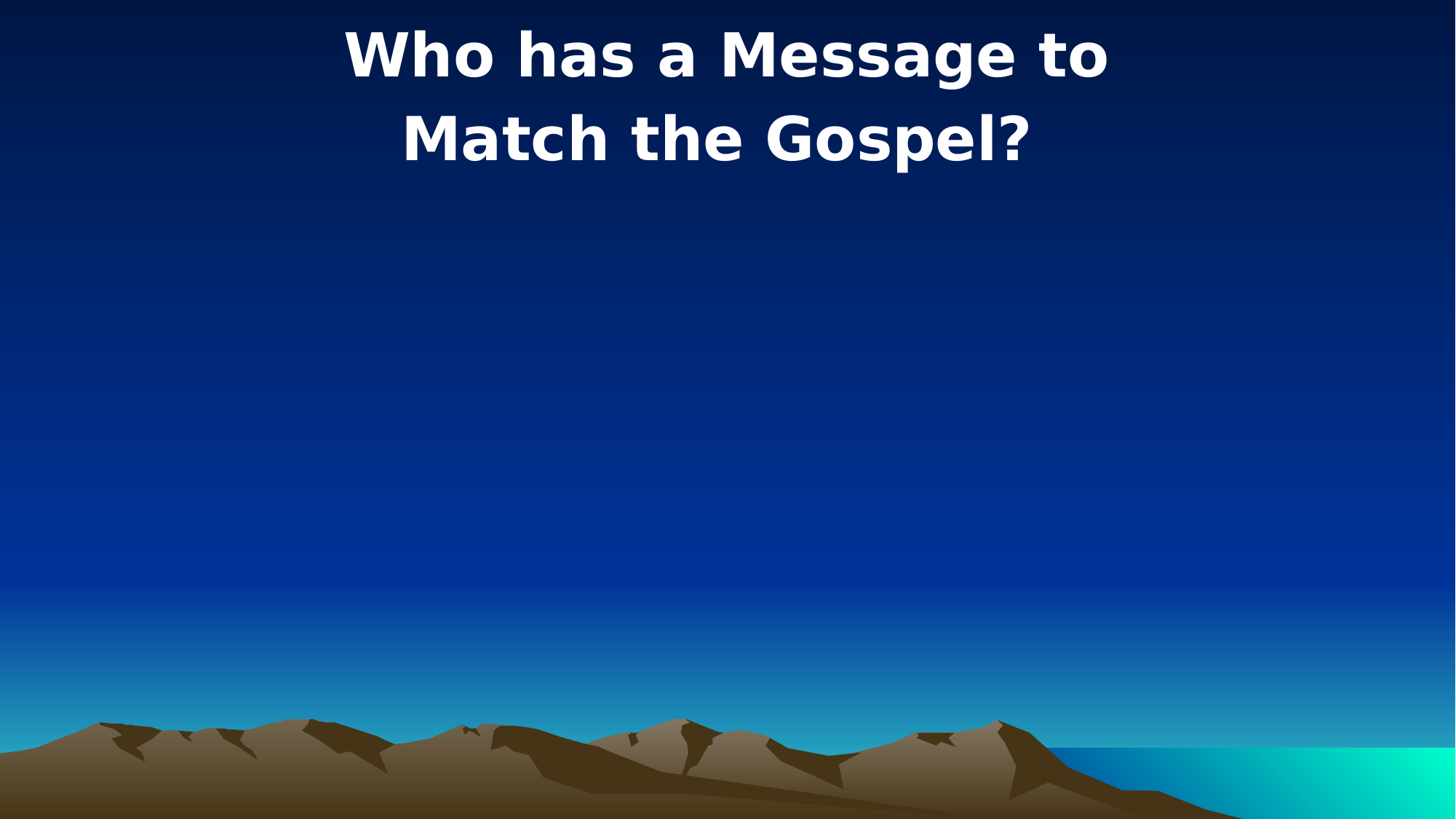

Who has a Message to
Match the Gospel?